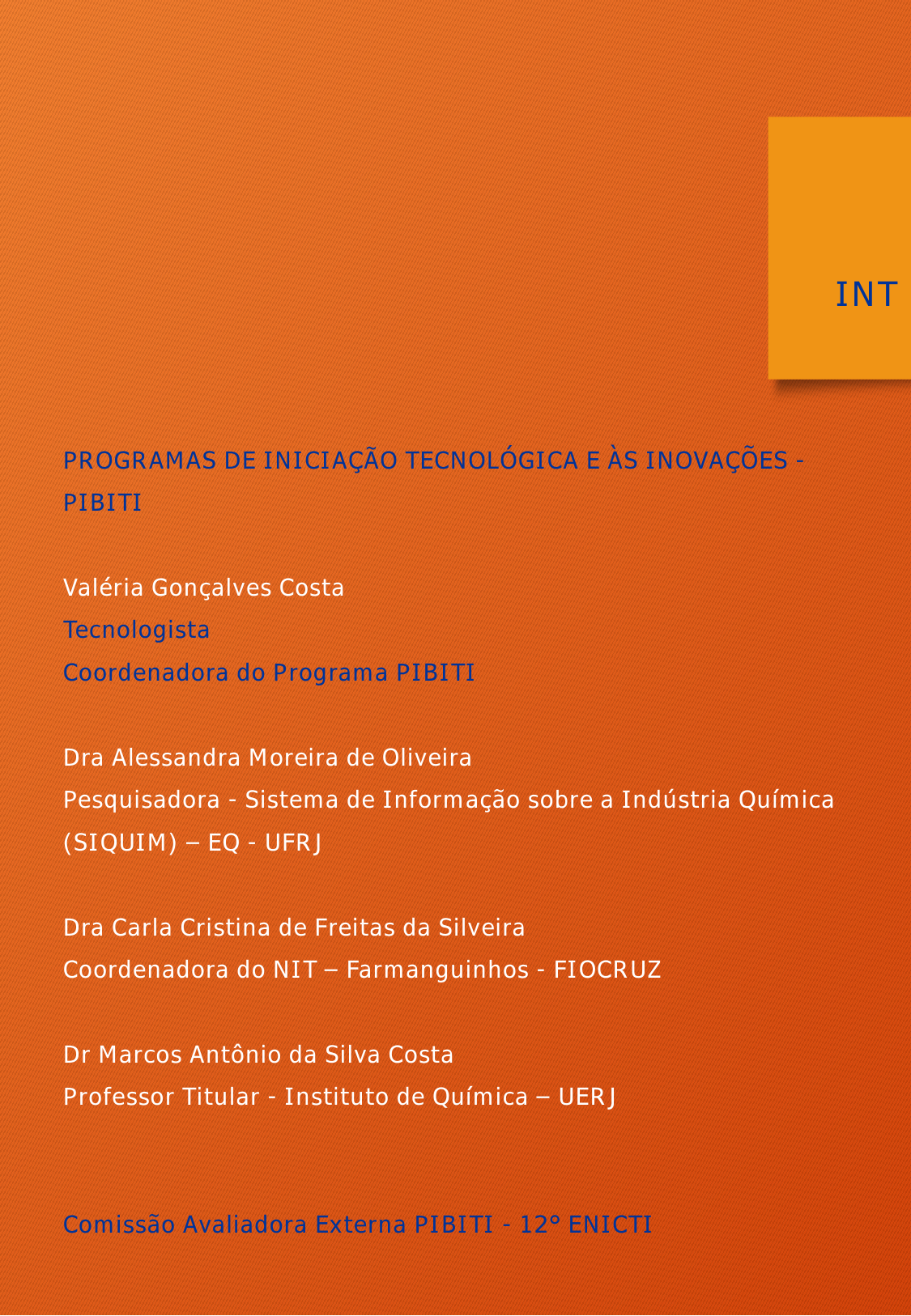

INT
PROGRAMAS DE INICIAÇÃO TECNOLÓGICA E ÀS INOVAÇÕES - PIBITI

Valéria Gonçalves Costa
Tecnologista
Coordenadora do Programa PIBITI

Dra Alessandra Moreira de Oliveira
Pesquisadora - Sistema de Informação sobre a Indústria Química (SIQUIM) – EQ - UFRJ

Dra Carla Cristina de Freitas da Silveira
Coordenadora do NIT – Farmanguinhos - FIOCRUZ

Dr Marcos Antônio da Silva Costa
Professor Titular - Instituto de Química – UERJ

Comissão Avaliadora Externa PIBITI - 12° ENICTI